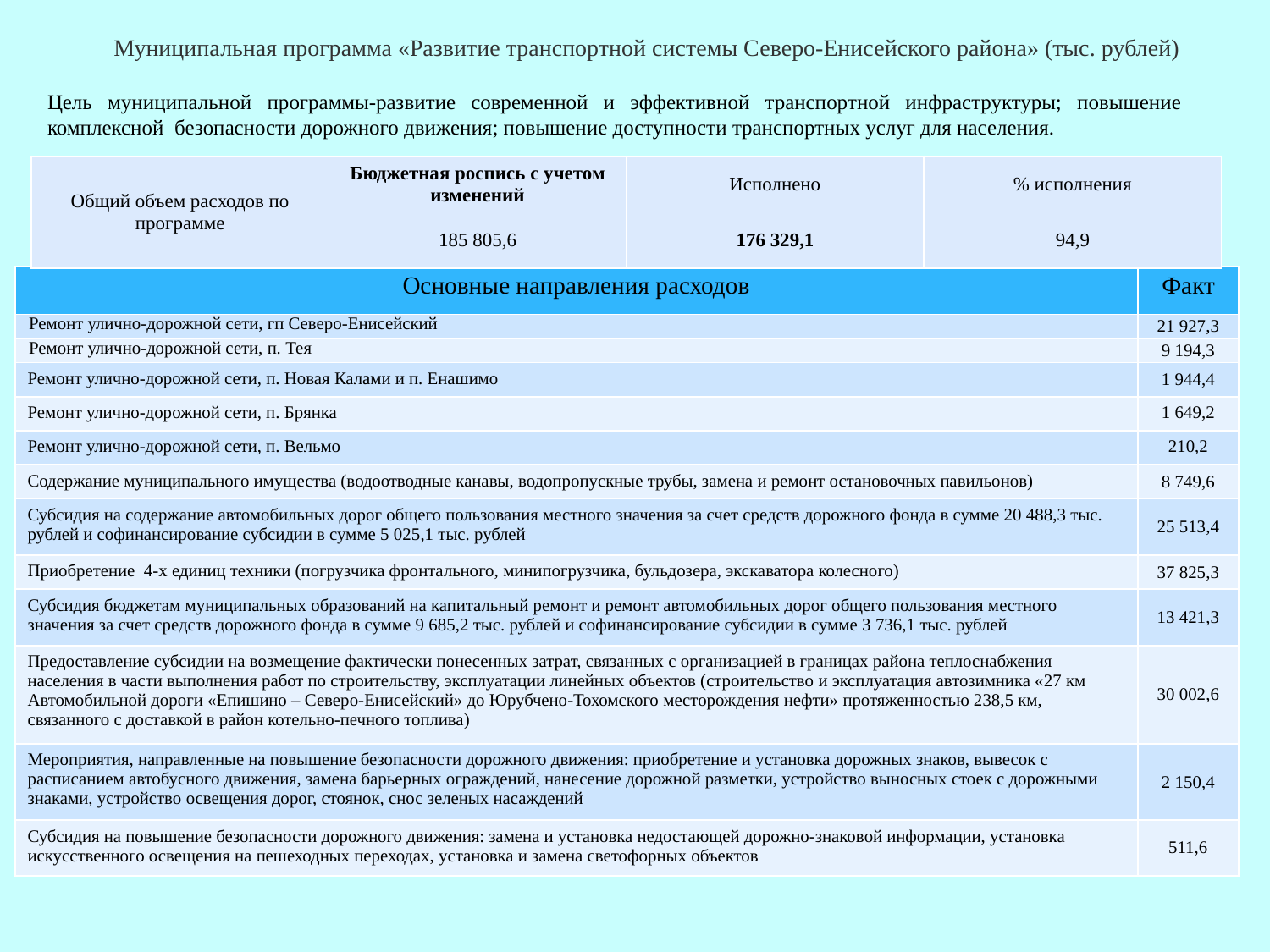

# Муниципальная программа «Развитие транспортной системы Северо-Енисейского района» (тыс. рублей)
Цель муниципальной программы-развитие современной и эффективной транспортной инфраструктуры; повышение комплексной  безопасности дорожного движения; повышение доступности транспортных услуг для населения.
| Общий объем расходов по программе | Бюджетная роспись с учетом изменений | Исполнено | % исполнения |
| --- | --- | --- | --- |
|  | 185 805,6 | 176 329,1 | 94,9 |
| Основные направления расходов | Факт |
| --- | --- |
| Ремонт улично-дорожной сети, гп Северо-Енисейский | 21 927,3 |
| Ремонт улично-дорожной сети, п. Тея | 9 194,3 |
| Ремонт улично-дорожной сети, п. Новая Калами и п. Енашимо | 1 944,4 |
| Ремонт улично-дорожной сети, п. Брянка | 1 649,2 |
| Ремонт улично-дорожной сети, п. Вельмо | 210,2 |
| Содержание муниципального имущества (водоотводные канавы, водопропускные трубы, замена и ремонт остановочных павильонов) | 8 749,6 |
| Субсидия на содержание автомобильных дорог общего пользования местного значения за счет средств дорожного фонда в сумме 20 488,3 тыс. рублей и софинансирование субсидии в сумме 5 025,1 тыс. рублей | 25 513,4 |
| Приобретение 4-х единиц техники (погрузчика фронтального, минипогрузчика, бульдозера, экскаватора колесного) | 37 825,3 |
| Субсидия бюджетам муниципальных образований на капитальный ремонт и ремонт автомобильных дорог общего пользования местного значения за счет средств дорожного фонда в сумме 9 685,2 тыс. рублей и софинансирование субсидии в сумме 3 736,1 тыс. рублей | 13 421,3 |
| Предоставление субсидии на возмещение фактически понесенных затрат, связанных с организацией в границах района теплоснабжения населения в части выполнения работ по строительству, эксплуатации линейных объектов (строительство и эксплуатация автозимника «27 км Автомобильной дороги «Епишино – Северо-Енисейский» до Юрубчено-Тохомского месторождения нефти» протяженностью 238,5 км, связанного с доставкой в район котельно-печного топлива) | 30 002,6 |
| Мероприятия, направленные на повышение безопасности дорожного движения: приобретение и установка дорожных знаков, вывесок с расписанием автобусного движения, замена барьерных ограждений, нанесение дорожной разметки, устройство выносных стоек с дорожными знаками, устройство освещения дорог, стоянок, снос зеленых насаждений | 2 150,4 |
| Субсидия на повышение безопасности дорожного движения: замена и установка недостающей дорожно-знаковой информации, установка искусственного освещения на пешеходных переходах, установка и замена светофорных объектов | 511,6 |